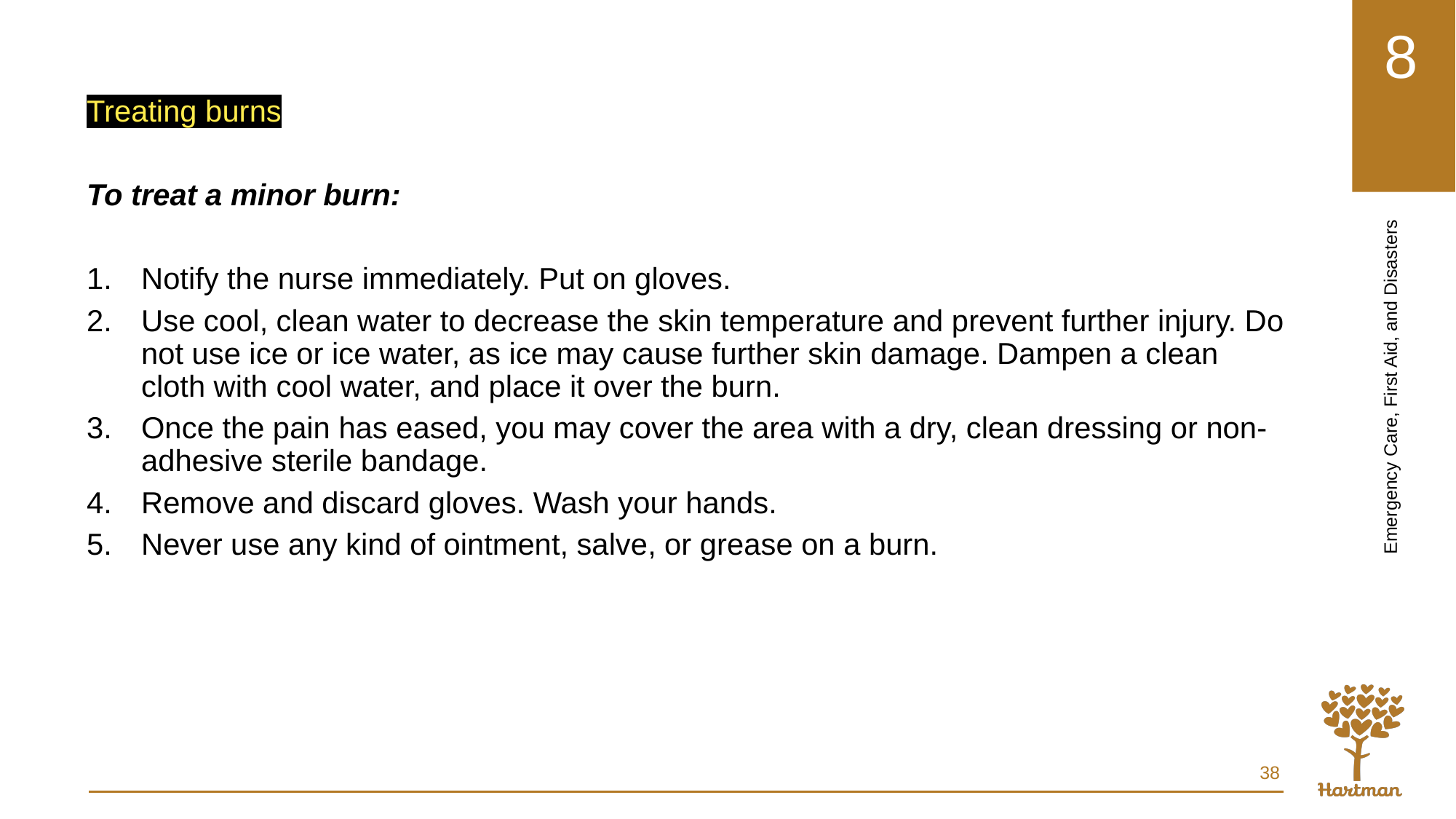

Treating burns

To treat a minor burn:

Notify the nurse immediately. Put on gloves.
Use cool, clean water to decrease the skin temperature and prevent further injury. Do not use ice or ice water, as ice may cause further skin damage. Dampen a clean cloth with cool water, and place it over the burn.
Once the pain has eased, you may cover the area with a dry, clean dressing or non-adhesive sterile bandage.
Remove and discard gloves. Wash your hands.
Never use any kind of ointment, salve, or grease on a burn.

38